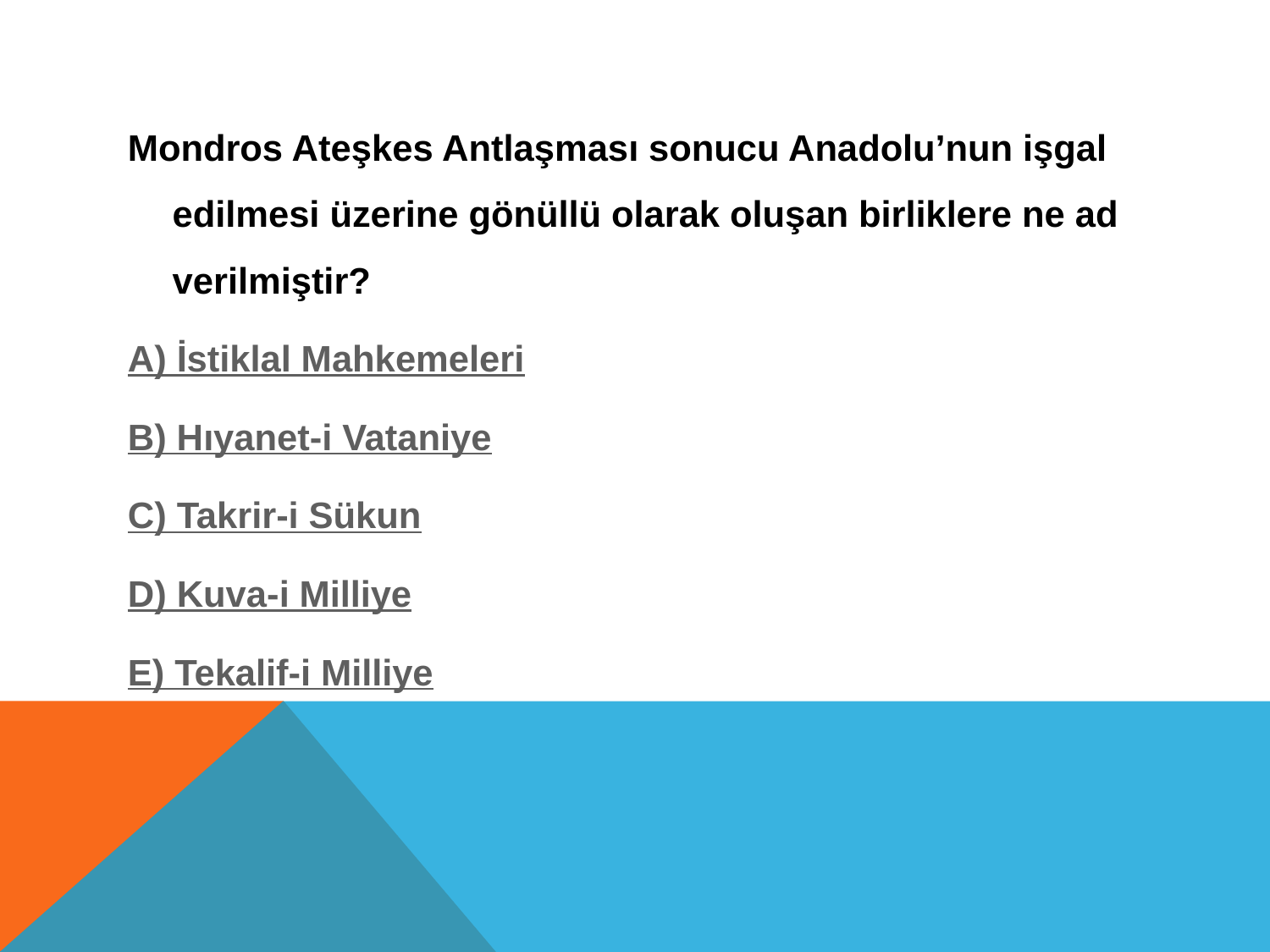

Mondros Ateşkes Antlaşması sonucu Anadolu’nun işgal edilmesi üzerine gönüllü olarak oluşan birliklere ne ad verilmiştir?
A) İstiklal Mahkemeleri
B) Hıyanet-i Vataniye
C) Takrir-i Sükun
D) Kuva-i Milliye
E) Tekalif-i Milliye